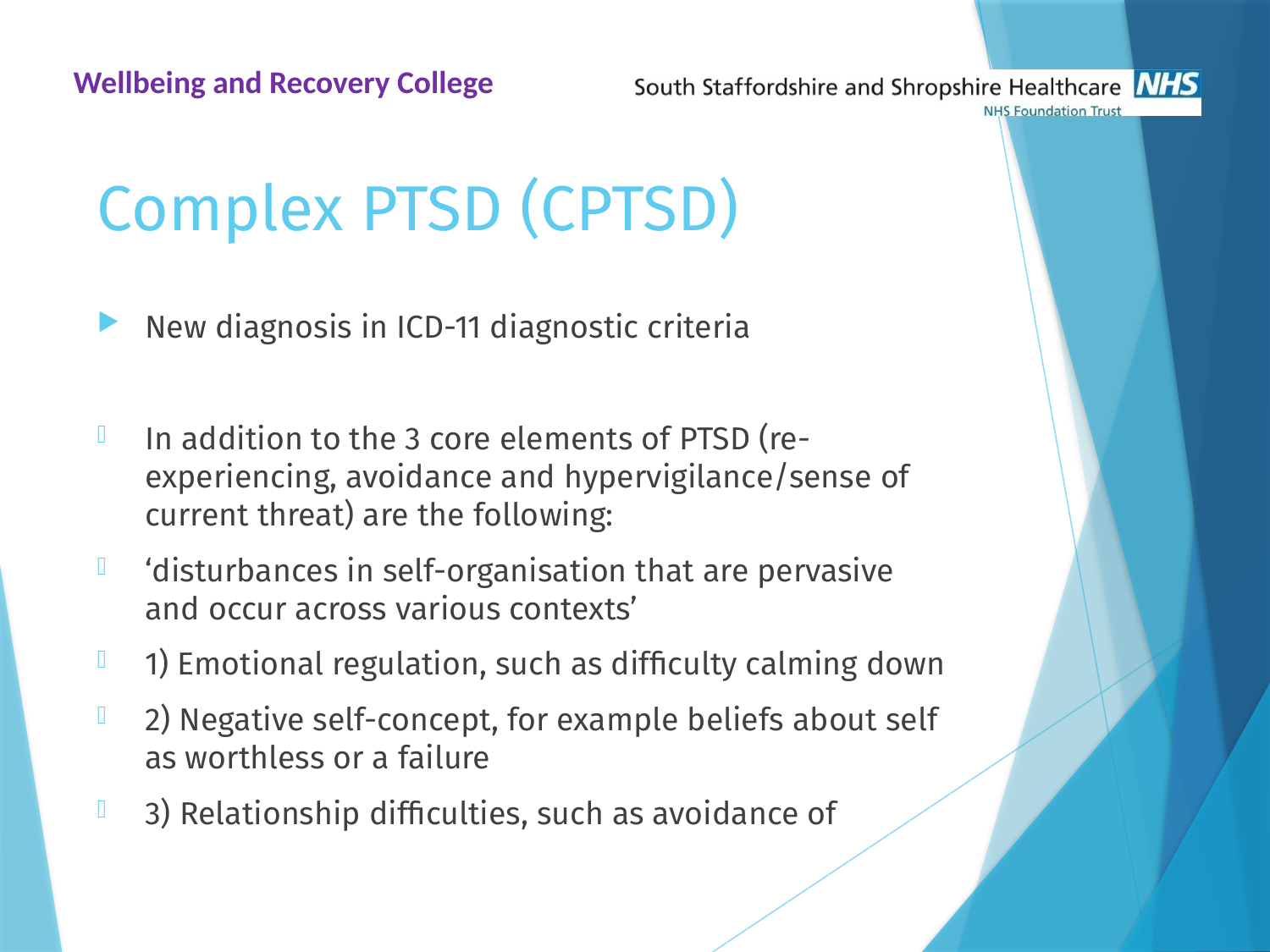

# Complex PTSD (CPTSD)
New diagnosis in ICD-11 diagnostic criteria

In addition to the 3 core elements of PTSD (re-experiencing, avoidance and hypervigilance/sense of current threat) are the following:
‘disturbances in self-organisation that are pervasive and occur across various contexts’
1) Emotional regulation, such as difficulty calming down
2) Negative self-concept, for example beliefs about self as worthless or a failure
3) Relationship difficulties, such as avoidance of